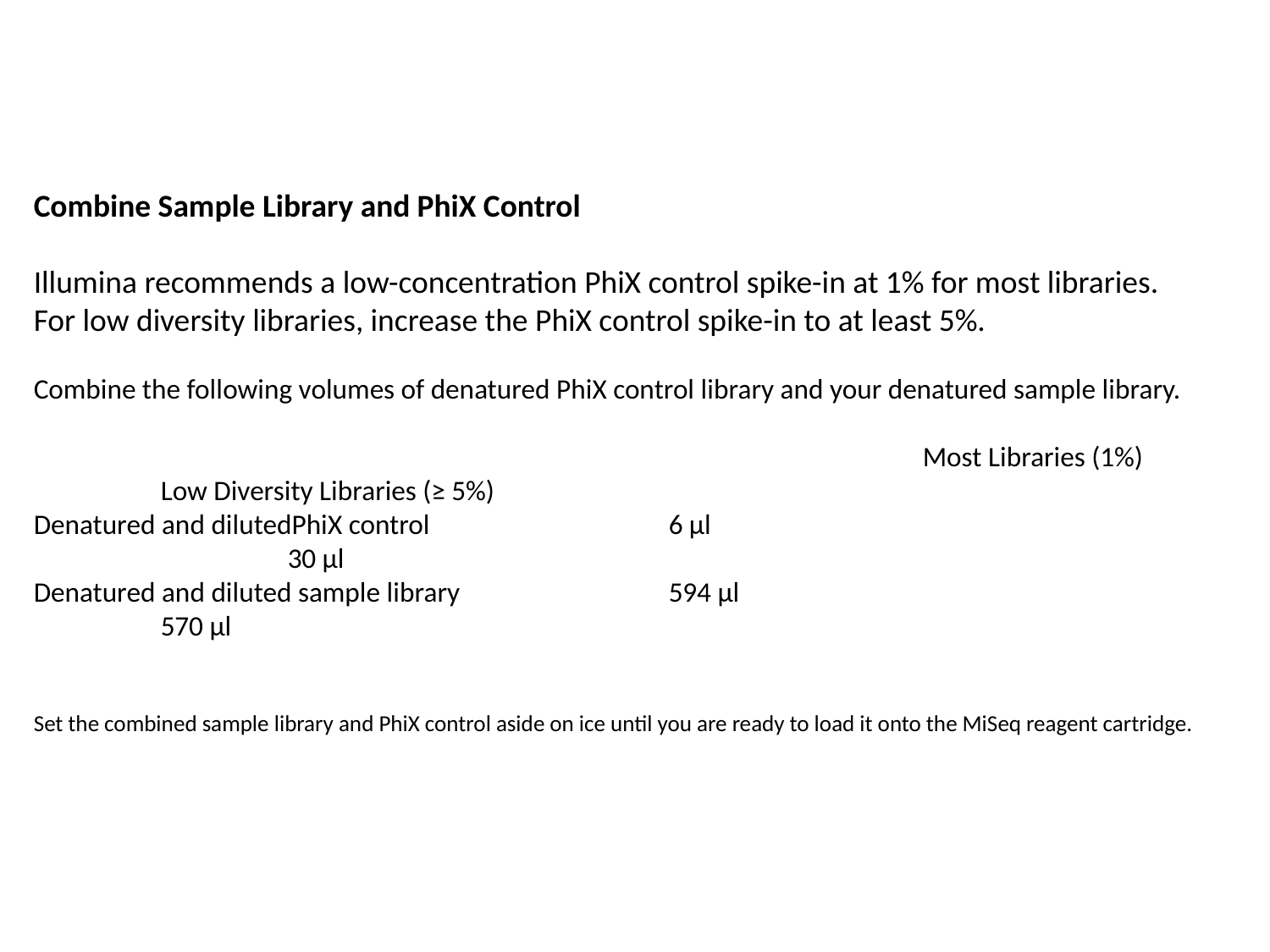

Combine Sample Library and PhiX Control

Illumina recommends a low-concentration PhiX control spike-in at 1% for most libraries.
For low diversity libraries, increase the PhiX control spike-in to at least 5%.

Combine the following volumes of denatured PhiX control library and your denatured sample library.

							Most Libraries (1%) 		Low Diversity Libraries (≥ 5%)
Denatured and dilutedPhiX control		6 µl 						30 µl
Denatured and diluted sample library		594 µl 					570 µl

Set the combined sample library and PhiX control aside on ice until you are ready to load it onto the MiSeq reagent cartridge.